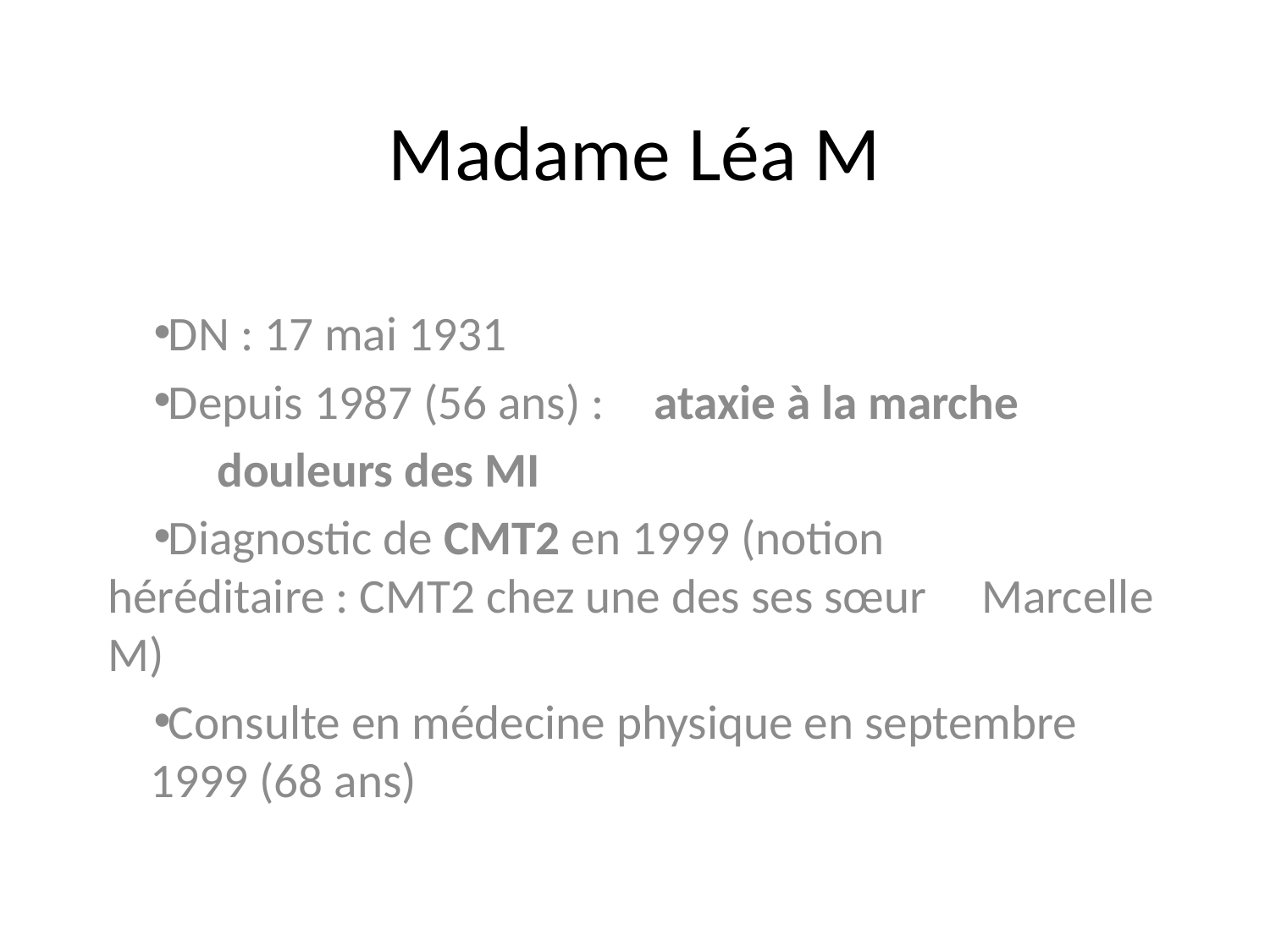

# Madame Léa M
DN : 17 mai 1931
Depuis 1987 (56 ans) : 	ataxie à la marche
	douleurs des MI
Diagnostic de CMT2 en 1999 (notion 	héréditaire : CMT2 chez une des ses sœur 	Marcelle M)
Consulte en médecine physique en septembre
	1999 (68 ans)